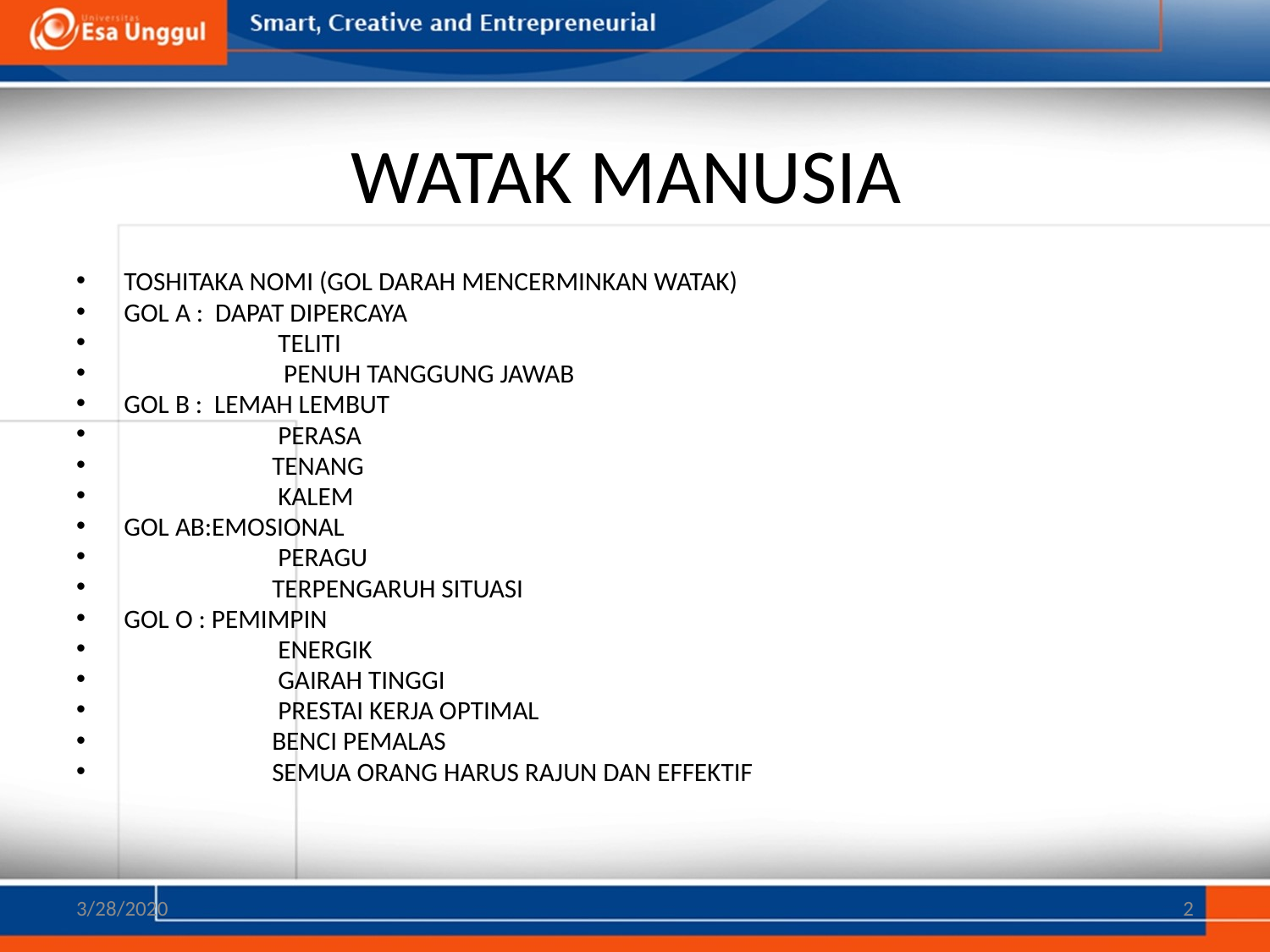

# WATAK MANUSIA
TOSHITAKA NOMI (GOL DARAH MENCERMINKAN WATAK)
GOL A :  DAPAT DIPERCAYA
                          TELITI
                           PENUH TANGGUNG JAWAB
GOL B :  LEMAH LEMBUT
                          PERASA
                         TENANG
                          KALEM
GOL AB:EMOSIONAL
                          PERAGU
                         TERPENGARUH SITUASI
GOL O : PEMIMPIN
                          ENERGIK
                          GAIRAH TINGGI
                          PRESTAI KERJA OPTIMAL
                         BENCI PEMALAS
                         SEMUA ORANG HARUS RAJUN DAN EFFEKTIF

3/28/2020
2